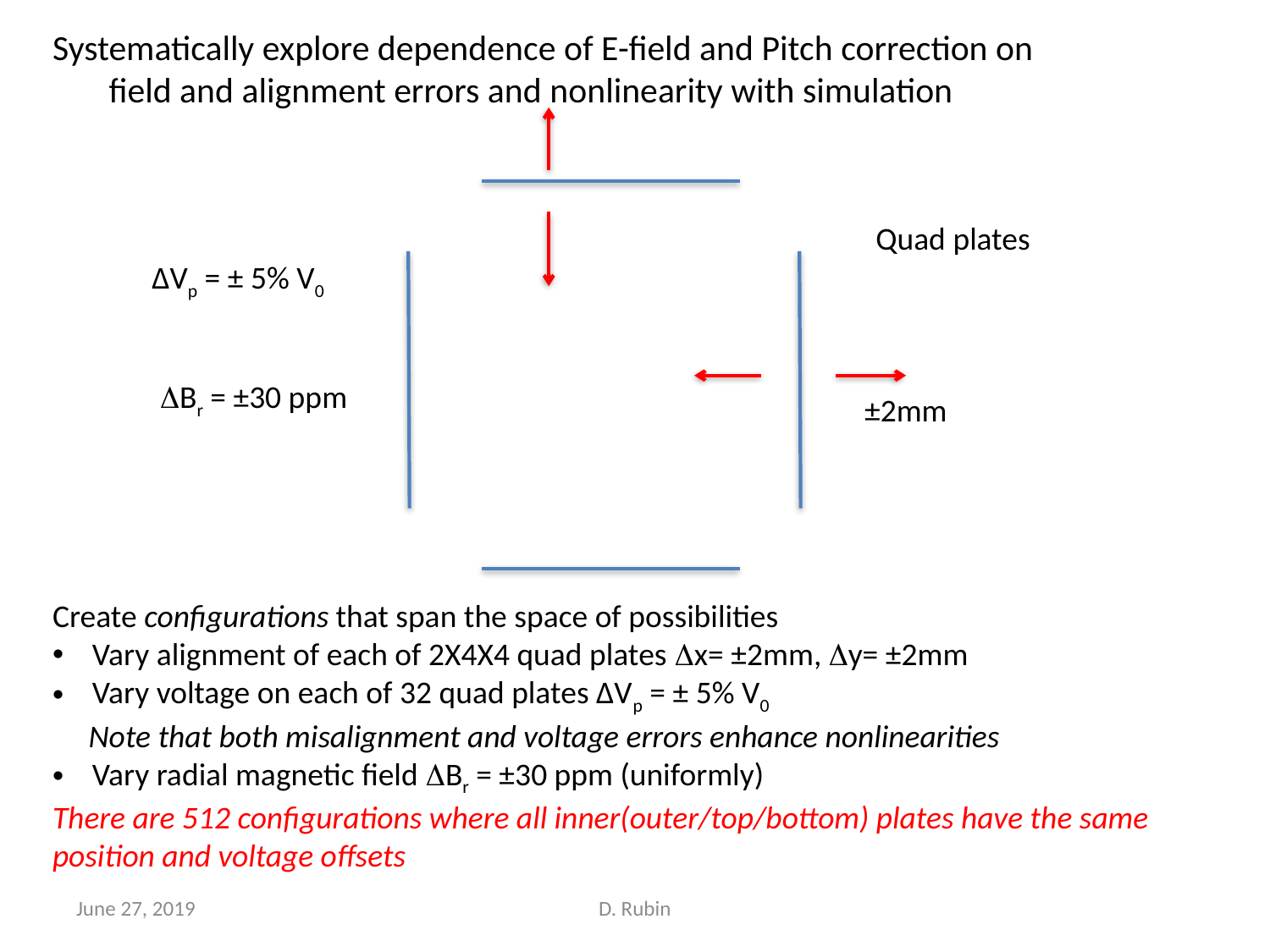

Systematically explore dependence of E-field and Pitch correction on
       field and alignment errors and nonlinearity with simulation

Quad plates
ΔVp = ± 5% V0
ΔBr = ±30 ppm
±2mm
Create configurations that span the space of possibilities
Vary alignment of each of 2X4X4 quad plates Δx= ±2mm, Δy= ±2mm
Vary voltage on each of 32 quad plates ΔVp = ± 5% V0
     Note that both misalignment and voltage errors enhance nonlinearities
Vary radial magnetic field ΔBr = ±30 ppm (uniformly)
There are 512 configurations where all inner(outer/top/bottom) plates have the same position and voltage offsets

June 27, 2019
D. Rubin